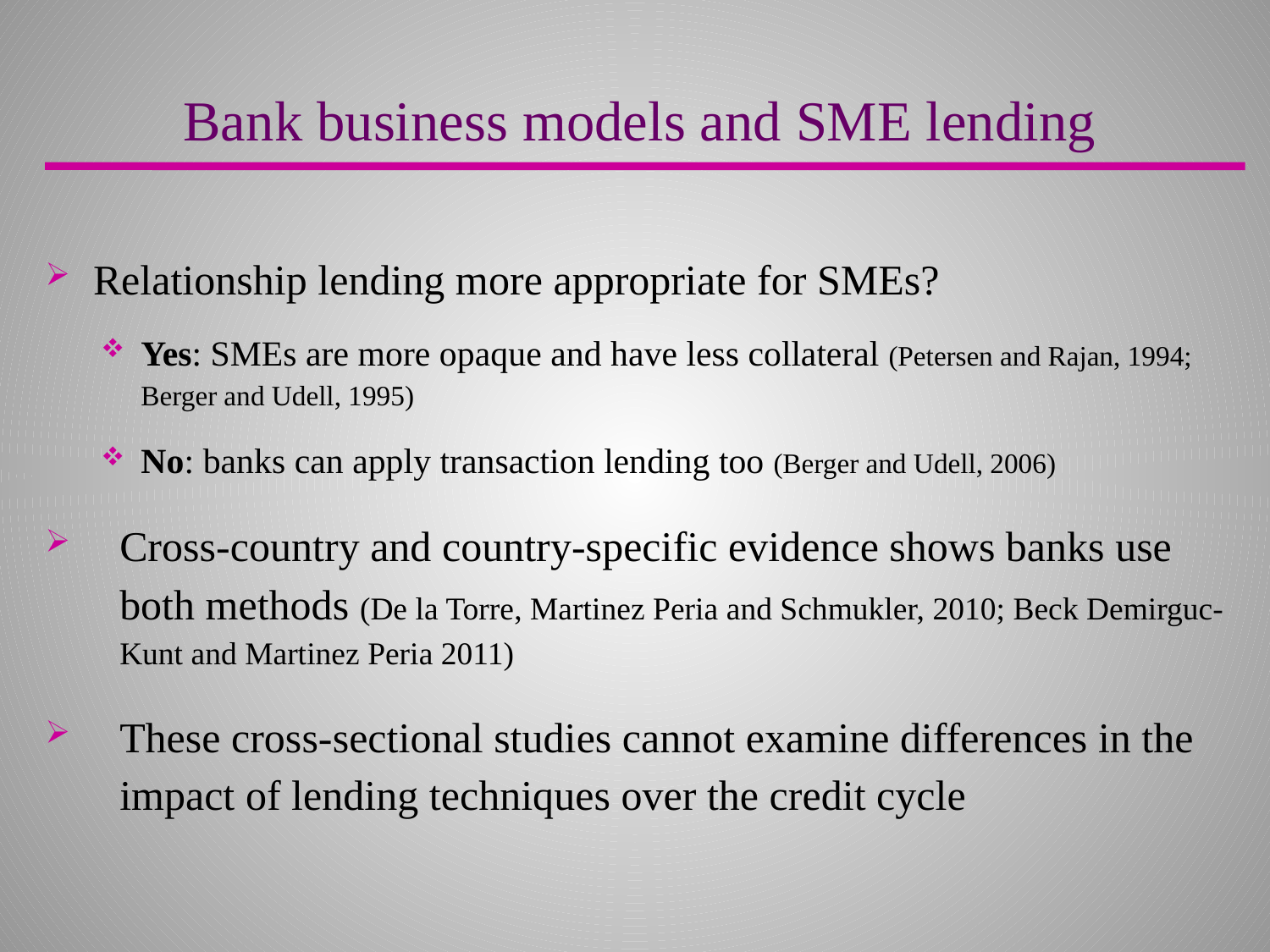

Bank business models and SME lending

Relationship lending more appropriate for SMEs?
Yes: SMEs are more opaque and have less collateral (Petersen and Rajan, 1994; Berger and Udell, 1995)
No: banks can apply transaction lending too (Berger and Udell, 2006)
Cross-country and country-specific evidence shows banks use both methods (De la Torre, Martinez Peria and Schmukler, 2010; Beck Demirguc-Kunt and Martinez Peria 2011)
These cross-sectional studies cannot examine differences in the impact of lending techniques over the credit cycle